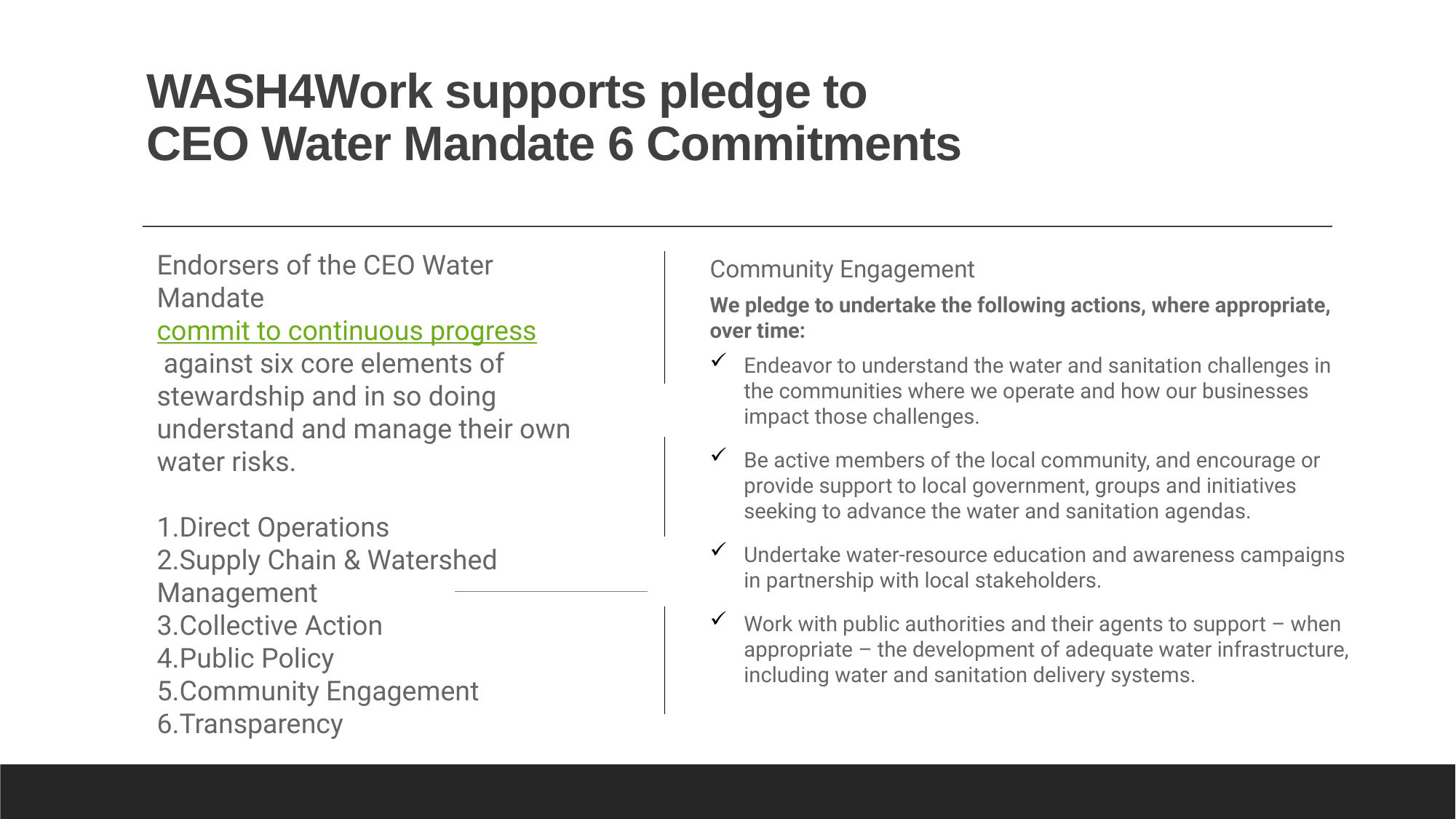

# WASH4Work supports pledge to CEO Water Mandate 6 Commitments
Endorsers of the CEO Water Mandate commit to continuous progress against six core elements of stewardship and in so doing understand and manage their own water risks.

Direct Operations
Supply Chain & Watershed Management
Collective Action
Public Policy
Community Engagement
Transparency
Community Engagement
We pledge to undertake the following actions, where appropriate, over time:
Endeavor to understand the water and sanitation challenges in the communities where we operate and how our businesses impact those challenges.
Be active members of the local community, and encourage or provide support to local government, groups and initiatives seeking to advance the water and sanitation agendas.
Undertake water-resource education and awareness campaigns in partnership with local stakeholders.
Work with public authorities and their agents to support – when appropriate – the development of adequate water infrastructure, including water and sanitation delivery systems.
GLOBAL LEADERSHIP